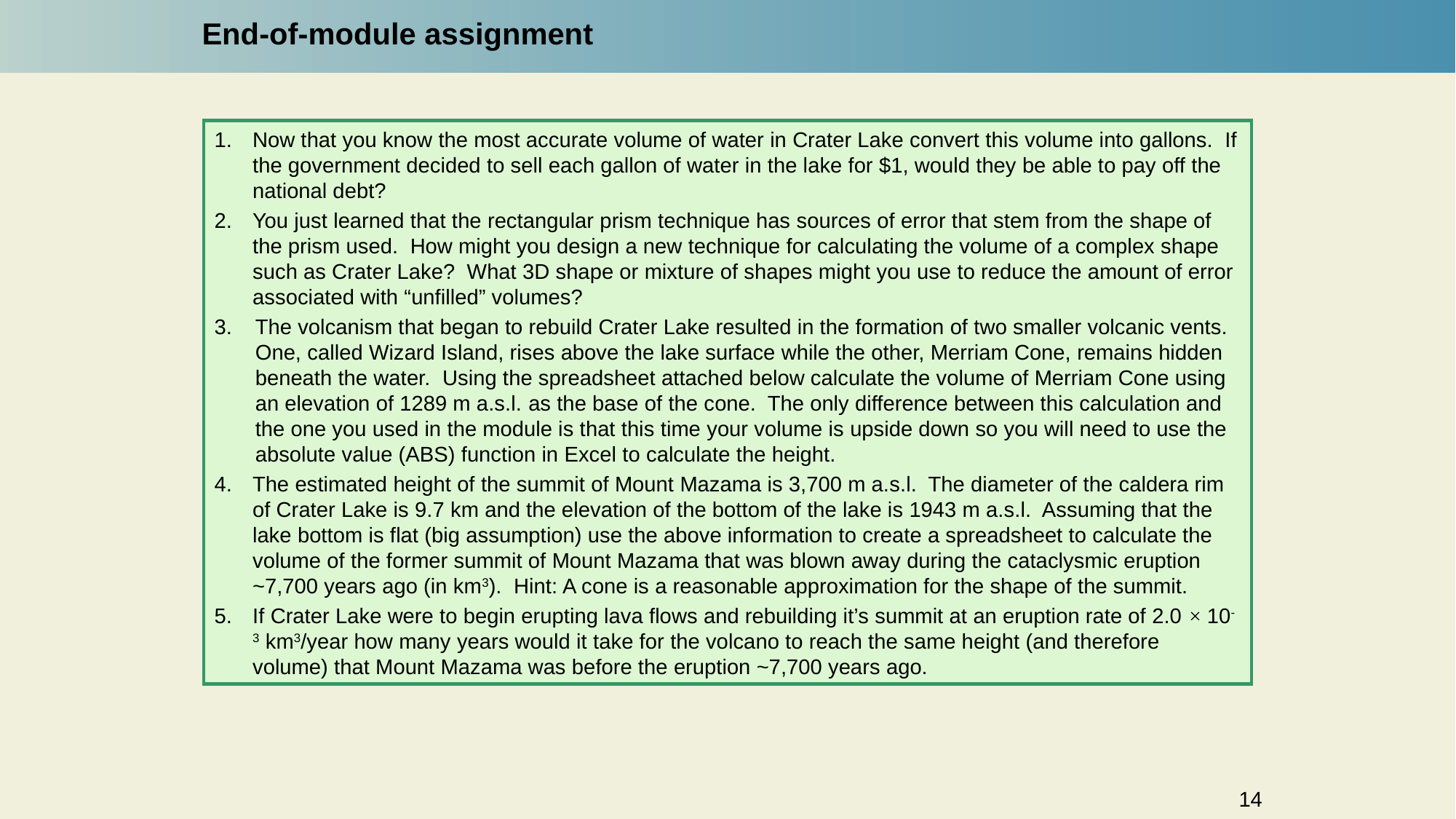

# End-of-module assignment
Now that you know the most accurate volume of water in Crater Lake convert this volume into gallons.  If the government decided to sell each gallon of water in the lake for $1, would they be able to pay off the national debt?
You just learned that the rectangular prism technique has sources of error that stem from the shape of the prism used.  How might you design a new technique for calculating the volume of a complex shape such as Crater Lake?  What 3D shape or mixture of shapes might you use to reduce the amount of error associated with “unfilled” volumes?
The volcanism that began to rebuild Crater Lake resulted in the formation of two smaller volcanic vents.  One, called Wizard Island, rises above the lake surface while the other, Merriam Cone, remains hidden beneath the water.  Using the spreadsheet attached below calculate the volume of Merriam Cone using an elevation of 1289 m a.s.l. as the base of the cone.  The only difference between this calculation and the one you used in the module is that this time your volume is upside down so you will need to use the absolute value (ABS) function in Excel to calculate the height.
4.	The estimated height of the summit of Mount Mazama is 3,700 m a.s.l.  The diameter of the caldera rim of Crater Lake is 9.7 km and the elevation of the bottom of the lake is 1943 m a.s.l.  Assuming that the lake bottom is flat (big assumption) use the above information to create a spreadsheet to calculate the volume of the former summit of Mount Mazama that was blown away during the cataclysmic eruption ~7,700 years ago (in km3).  Hint: A cone is a reasonable approximation for the shape of the summit.
5.	If Crater Lake were to begin erupting lava flows and rebuilding it’s summit at an eruption rate of 2.0 × 10-3 km3/year how many years would it take for the volcano to reach the same height (and therefore volume) that Mount Mazama was before the eruption ~7,700 years ago.
14